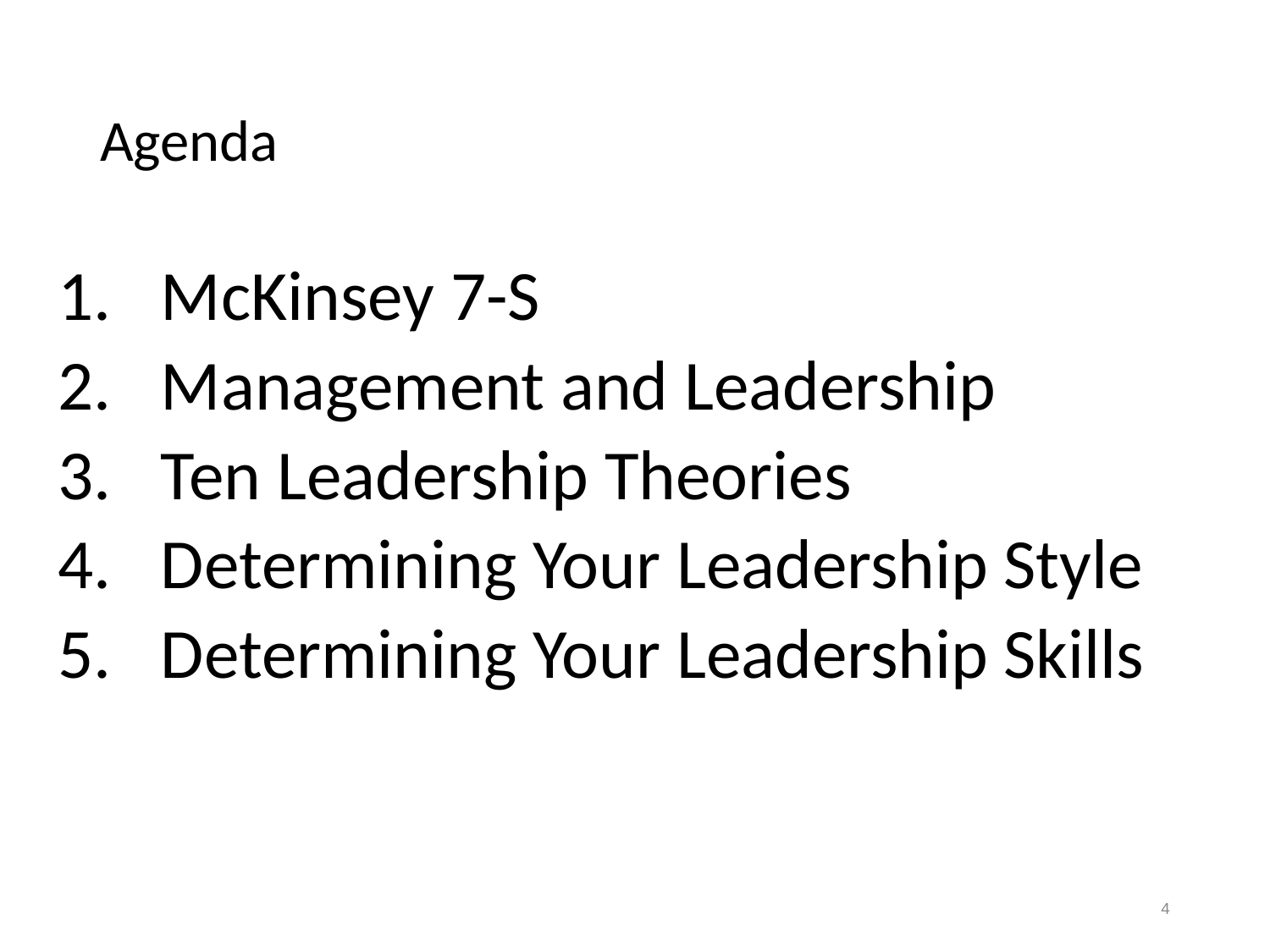

# Agenda
McKinsey 7-S
Management and Leadership
Ten Leadership Theories
Determining Your Leadership Style
Determining Your Leadership Skills
4